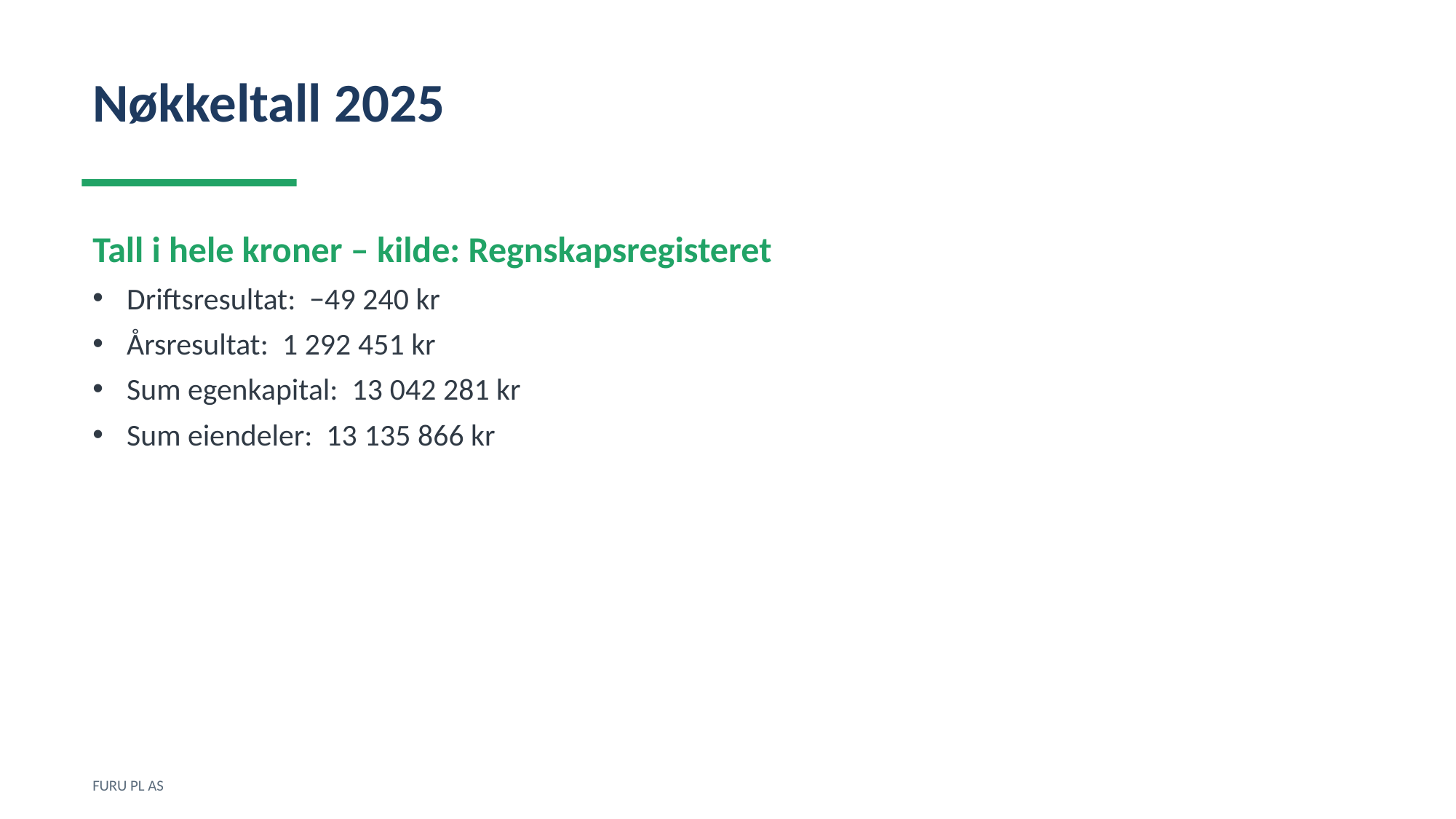

Nøkkeltall 2025

Tall i hele kroner – kilde: Regnskapsregisteret
Driftsresultat:  −49 240 kr
Årsresultat:  1 292 451 kr
Sum egenkapital:  13 042 281 kr
Sum eiendeler:  13 135 866 kr
FURU PL AS